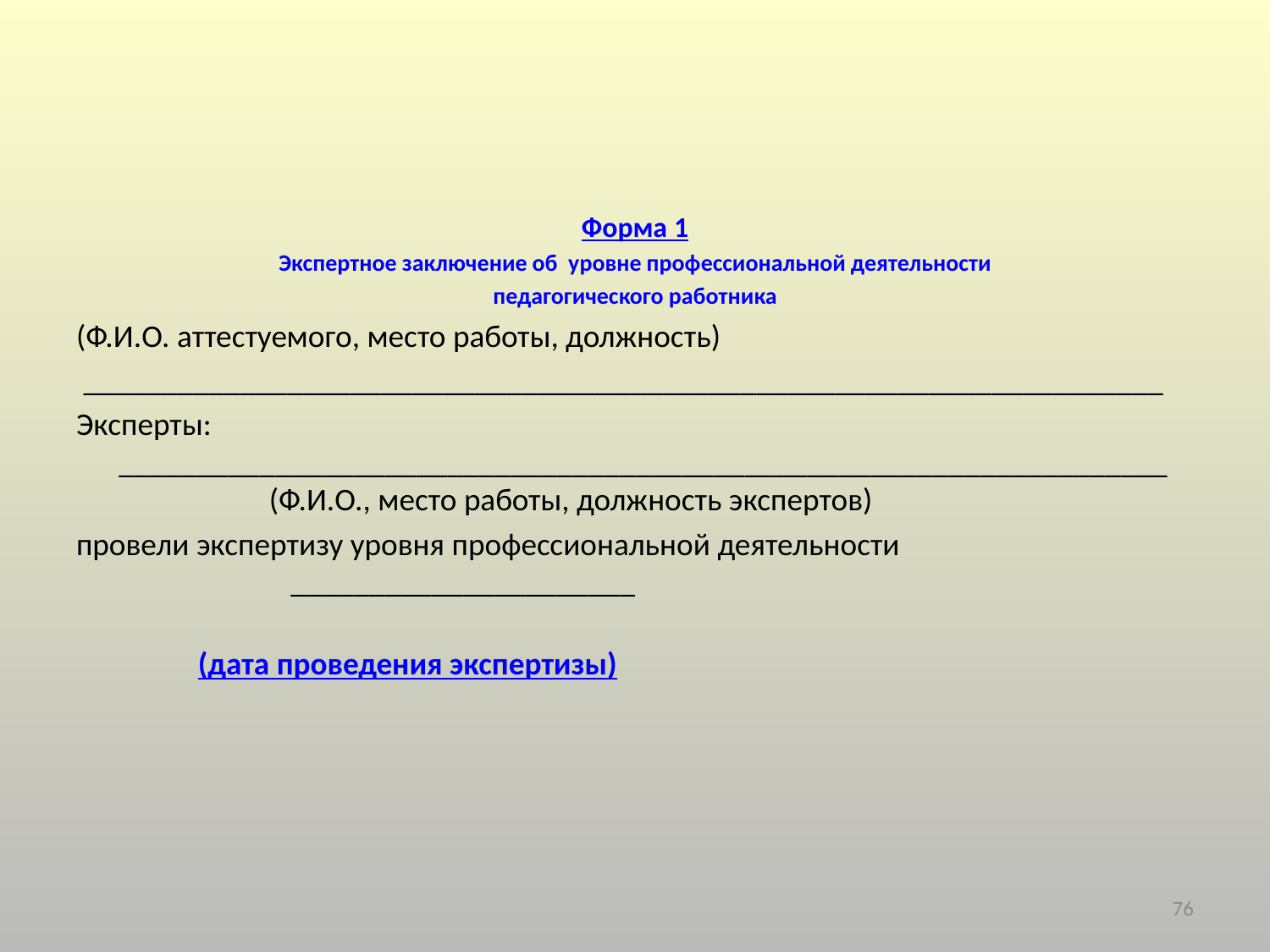

Форма 1
Экспертное заключение об  уровне профессиональной деятельности
педагогического работника
(Ф.И.О. аттестуемого, место работы, должность)
 _____________________________________________________________________
Эксперты: ___________________________________________________________________                         (Ф.И.О., место работы, должность экспертов)
провели экспертизу уровня профессиональной деятельности                                                                 ______________________
                                                                                                                                                                       (дата проведения экспертизы)

76